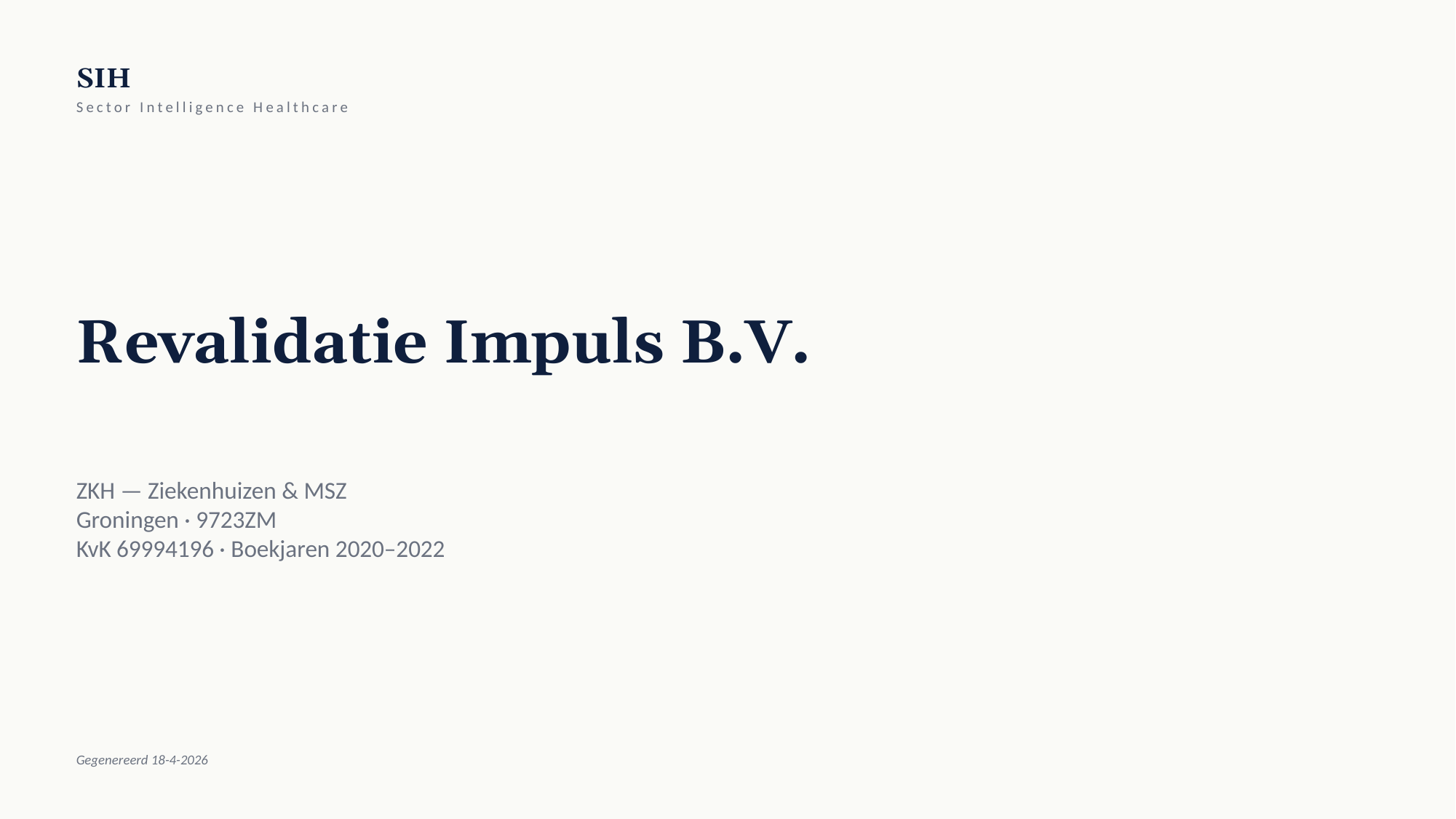

SIH
Sector Intelligence Healthcare
Revalidatie Impuls B.V.
ZKH — Ziekenhuizen & MSZ
Groningen · 9723ZM
KvK 69994196 · Boekjaren 2020–2022
Gegenereerd 18-4-2026